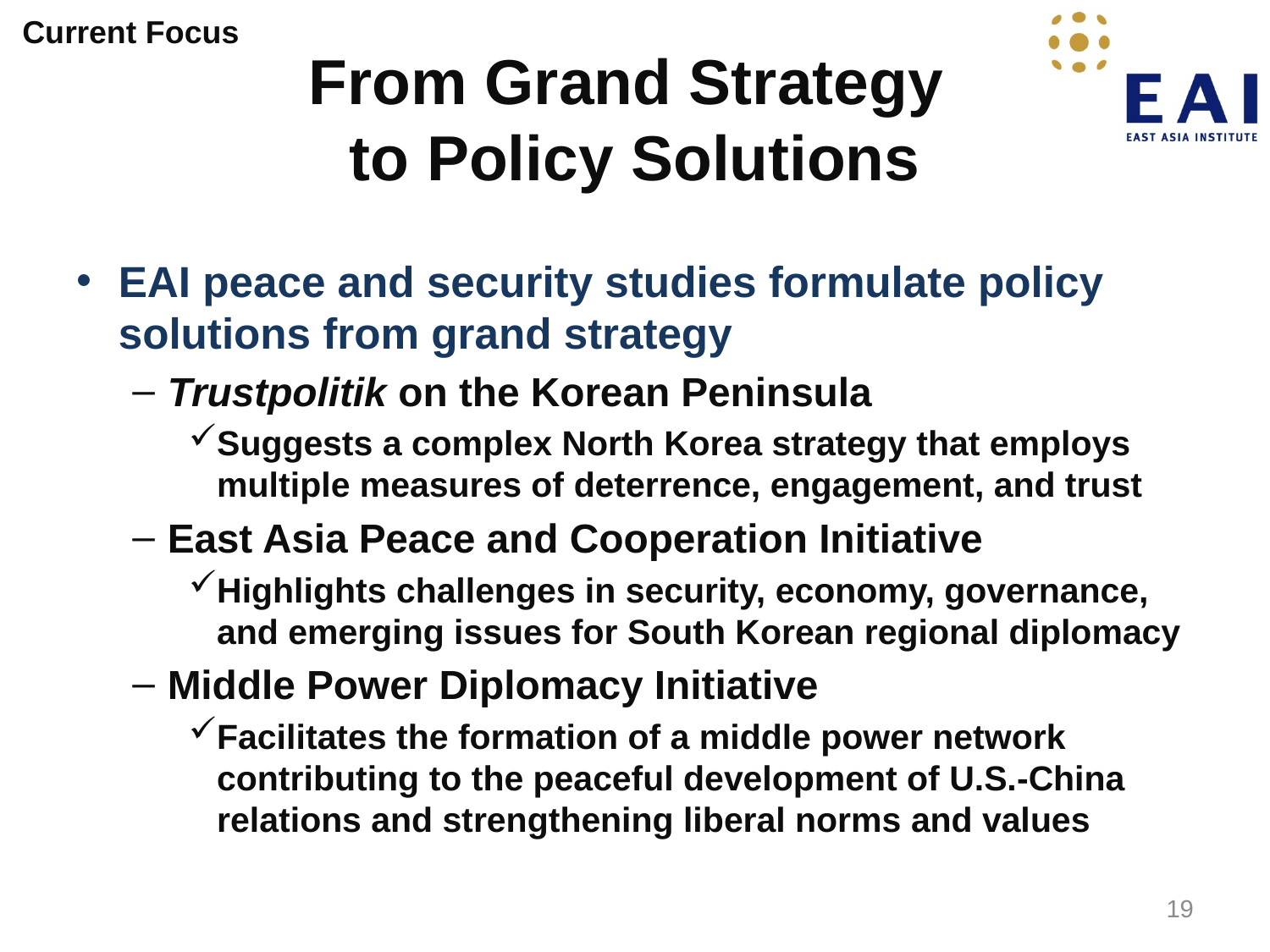

Current Focus
# From Grand Strategy to Policy Solutions
EAI peace and security studies formulate policy solutions from grand strategy
Trustpolitik on the Korean Peninsula
Suggests a complex North Korea strategy that employs multiple measures of deterrence, engagement, and trust
East Asia Peace and Cooperation Initiative
Highlights challenges in security, economy, governance, and emerging issues for South Korean regional diplomacy
Middle Power Diplomacy Initiative
Facilitates the formation of a middle power network contributing to the peaceful development of U.S.-China relations and strengthening liberal norms and values

19